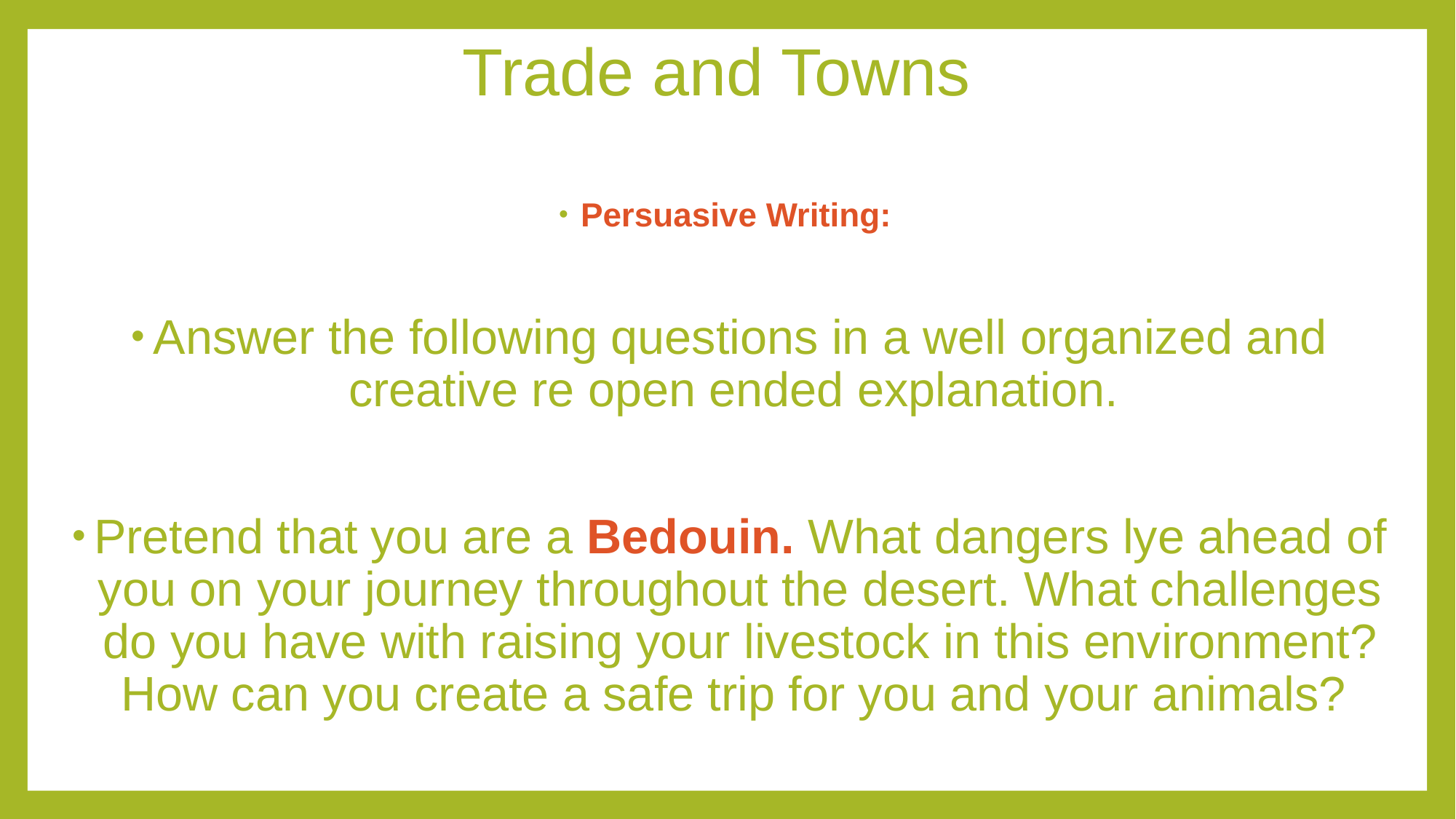

# Trade and Towns

Persuasive Writing:

Answer the following questions in a well organized and creative re open ended explanation.

Pretend that you are a Bedouin. What dangers lye ahead of you on your journey throughout the desert. What challenges do you have with raising your livestock in this environment? How can you create a safe trip for you and your animals?